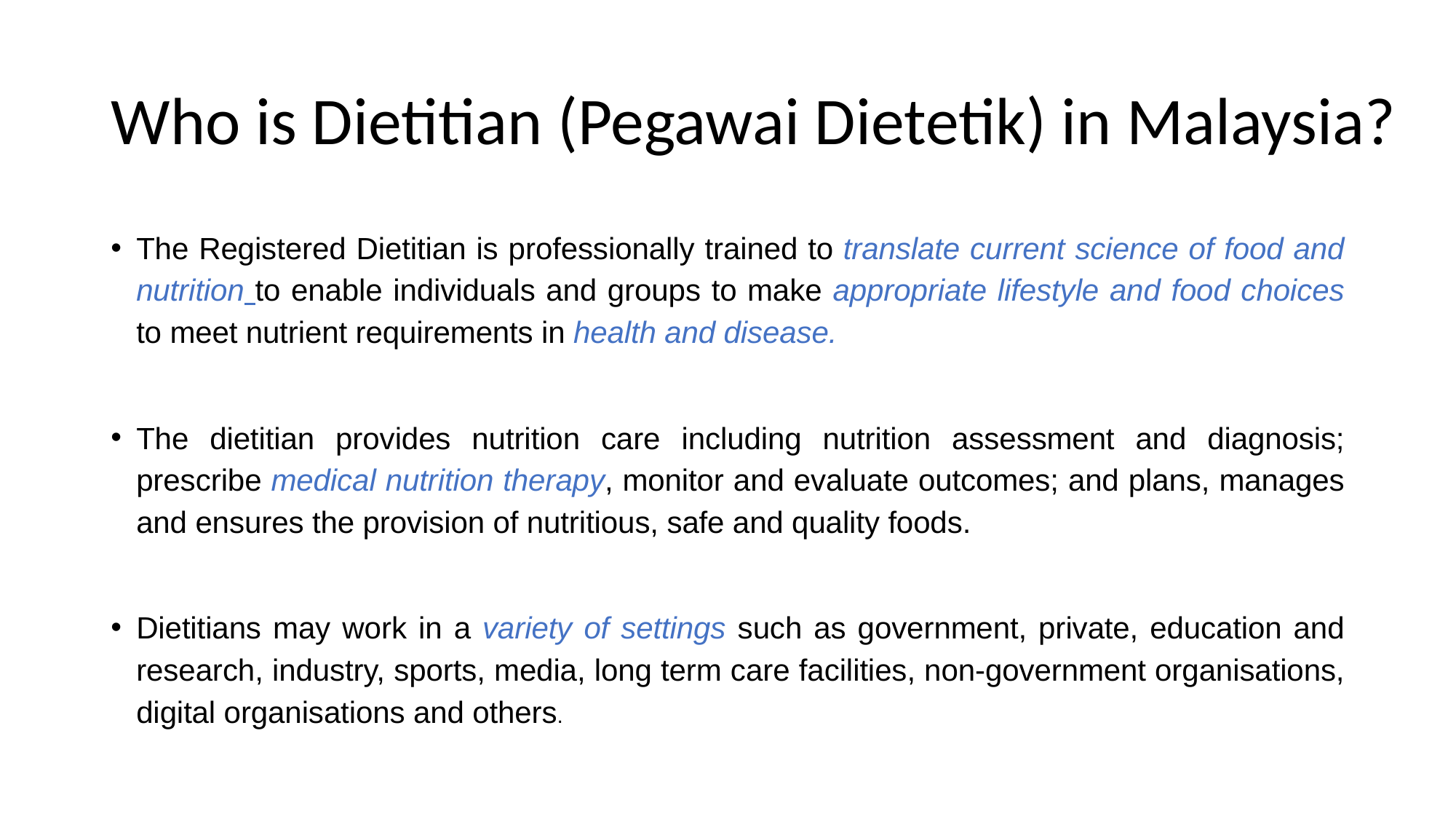

# Who is Dietitian (Pegawai Dietetik) in Malaysia?
The Registered Dietitian is professionally trained to translate current science of food and nutrition to enable individuals and groups to make appropriate lifestyle and food choices to meet nutrient requirements in health and disease.

The dietitian provides nutrition care including nutrition assessment and diagnosis; prescribe medical nutrition therapy, monitor and evaluate outcomes; and plans, manages and ensures the provision of nutritious, safe and quality foods.

Dietitians may work in a variety of settings such as government, private, education and research, industry, sports, media, long term care facilities, non-government organisations, digital organisations and others.